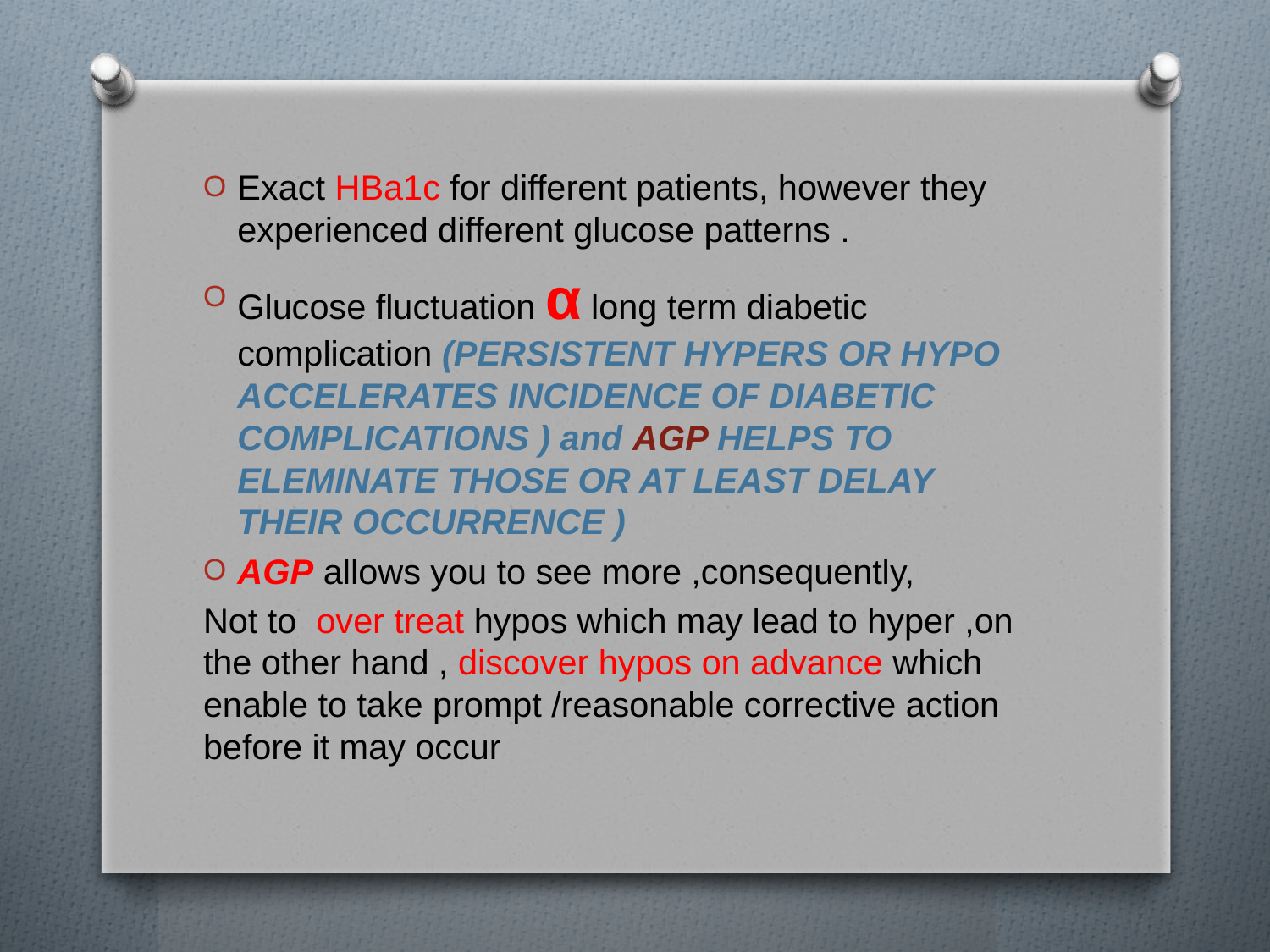

Exact HBa1c for different patients, however they experienced different glucose patterns .
Glucose fluctuation α long term diabetic complication (PERSISTENT HYPERS OR HYPO ACCELERATES INCIDENCE OF DIABETIC COMPLICATIONS ) and AGP HELPS TO ELEMINATE THOSE OR AT LEAST DELAY THEIR OCCURRENCE )
AGP allows you to see more ,consequently,
Not to  over treat hypos which may lead to hyper ,on the other hand , discover hypos on advance which enable to take prompt /reasonable corrective action before it may occur